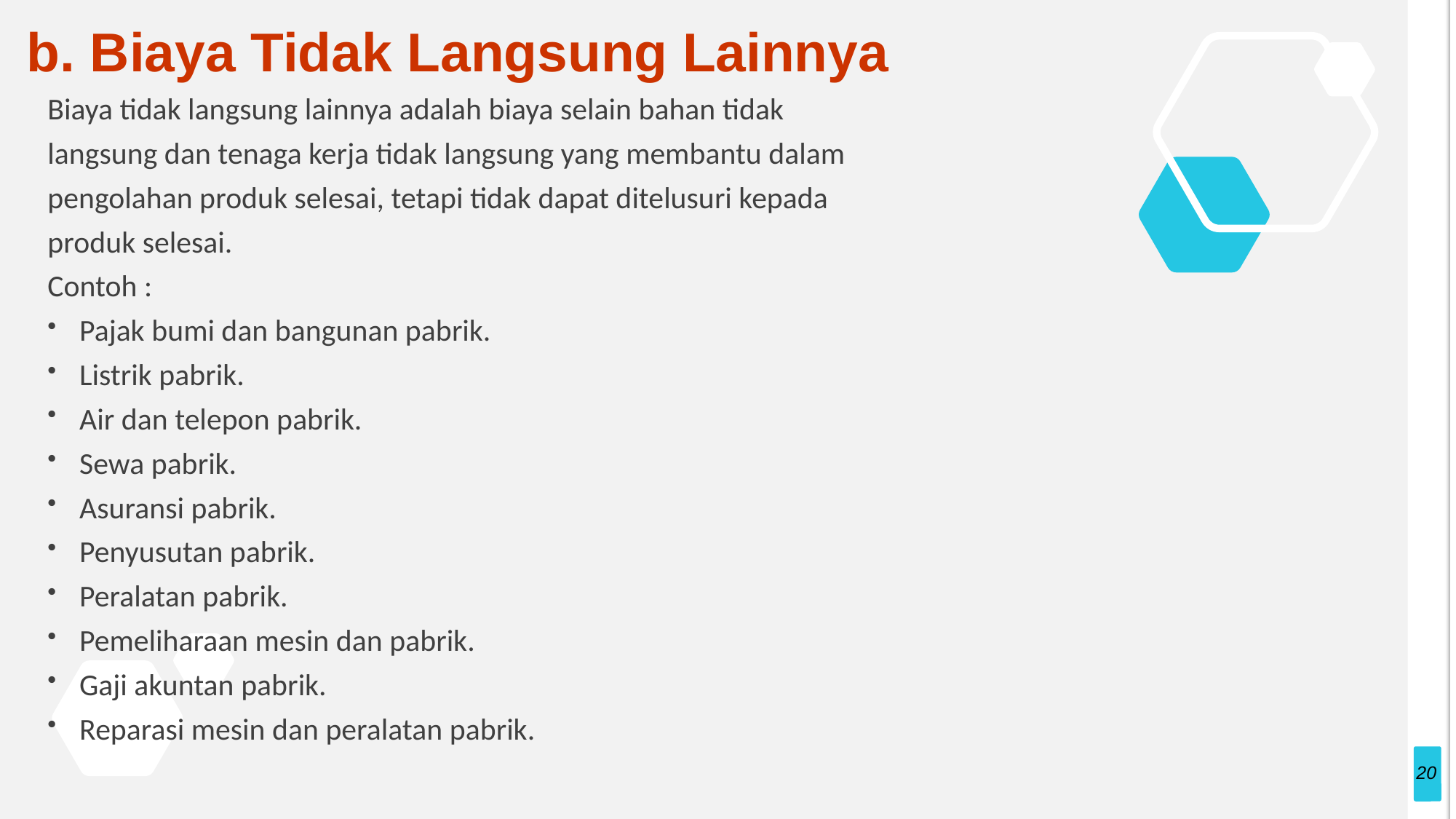

# b. Biaya Tidak Langsung Lainnya
Biaya tidak langsung lainnya adalah biaya selain bahan tidak
langsung dan tenaga kerja tidak langsung yang membantu dalam
pengolahan produk selesai, tetapi tidak dapat ditelusuri kepada
produk selesai.
Contoh :
Pajak bumi dan bangunan pabrik.
Listrik pabrik.
Air dan telepon pabrik.
Sewa pabrik.
Asuransi pabrik.
Penyusutan pabrik.
Peralatan pabrik.
Pemeliharaan mesin dan pabrik.
Gaji akuntan pabrik.
Reparasi mesin dan peralatan pabrik.
20